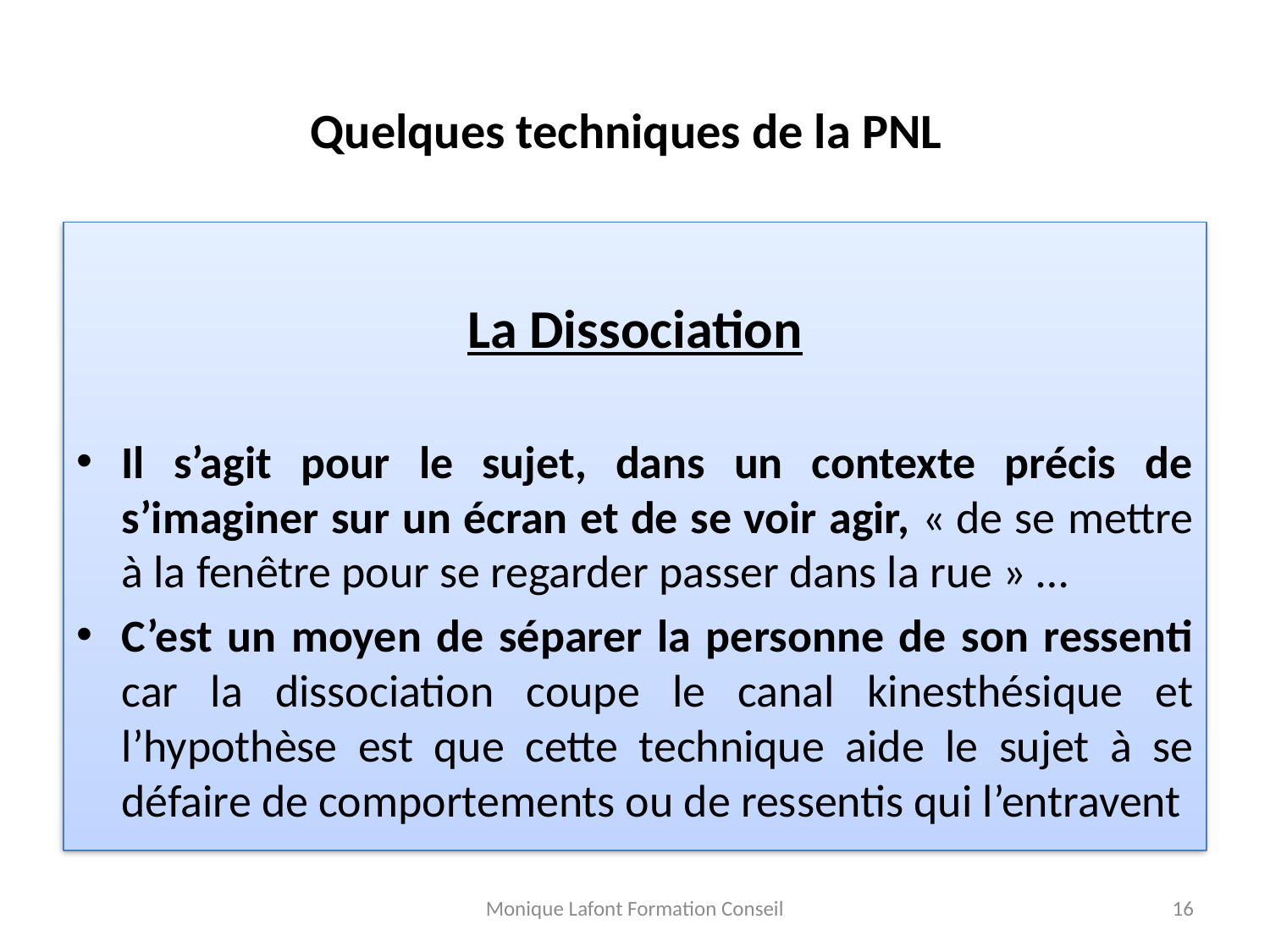

# Quelques techniques de la PNL

La Dissociation

Il s’agit pour le sujet, dans un contexte précis de s’imaginer sur un écran et de se voir agir, « de se mettre à la fenêtre pour se regarder passer dans la rue » …
C’est un moyen de séparer la personne de son ressenti car la dissociation coupe le canal kinesthésique et l’hypothèse est que cette technique aide le sujet à se défaire de comportements ou de ressentis qui l’entravent

Monique Lafont Formation Conseil
16